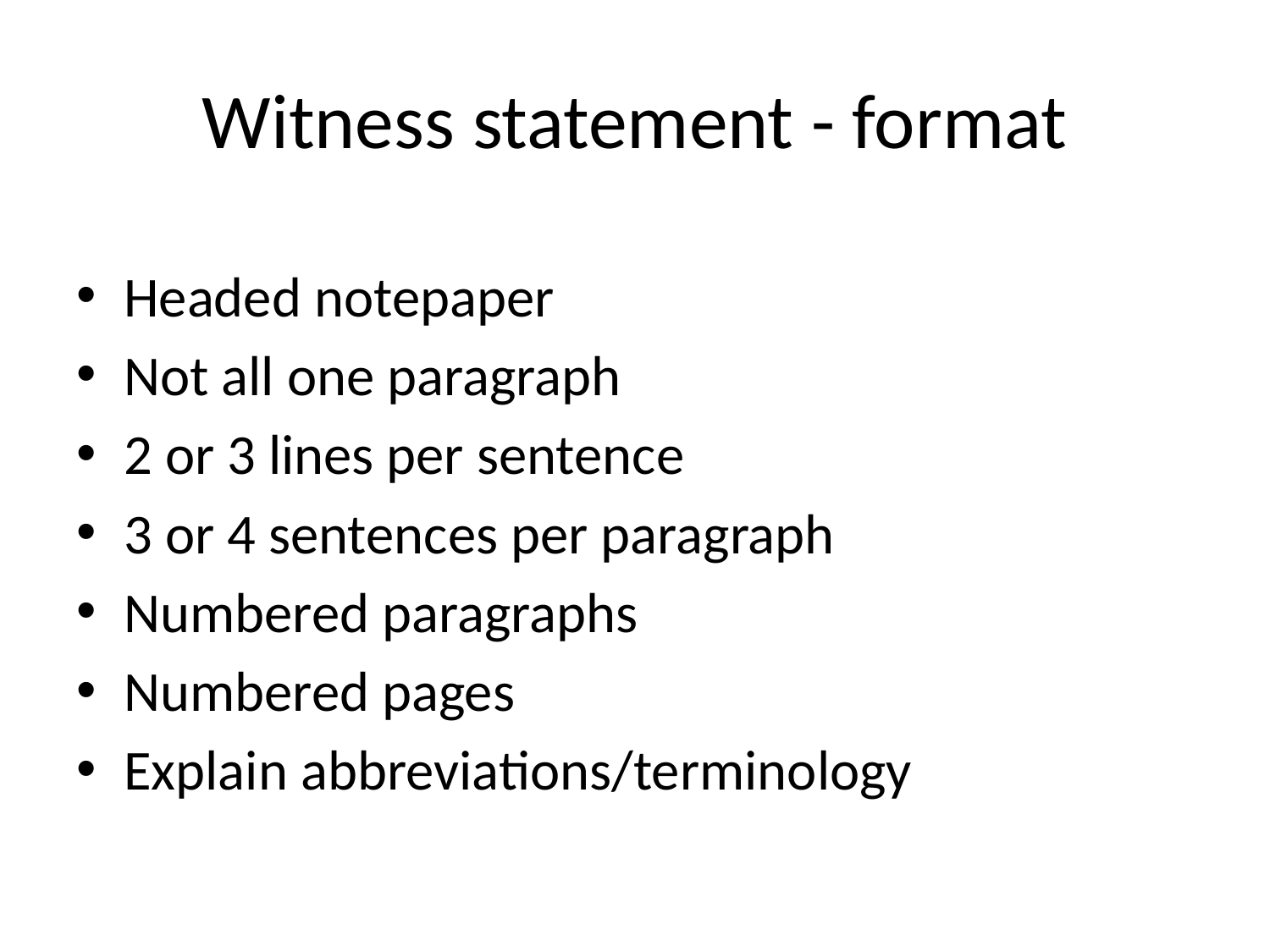

# Witness statement - format
Headed notepaper
Not all one paragraph
2 or 3 lines per sentence
3 or 4 sentences per paragraph
Numbered paragraphs
Numbered pages
Explain abbreviations/terminology